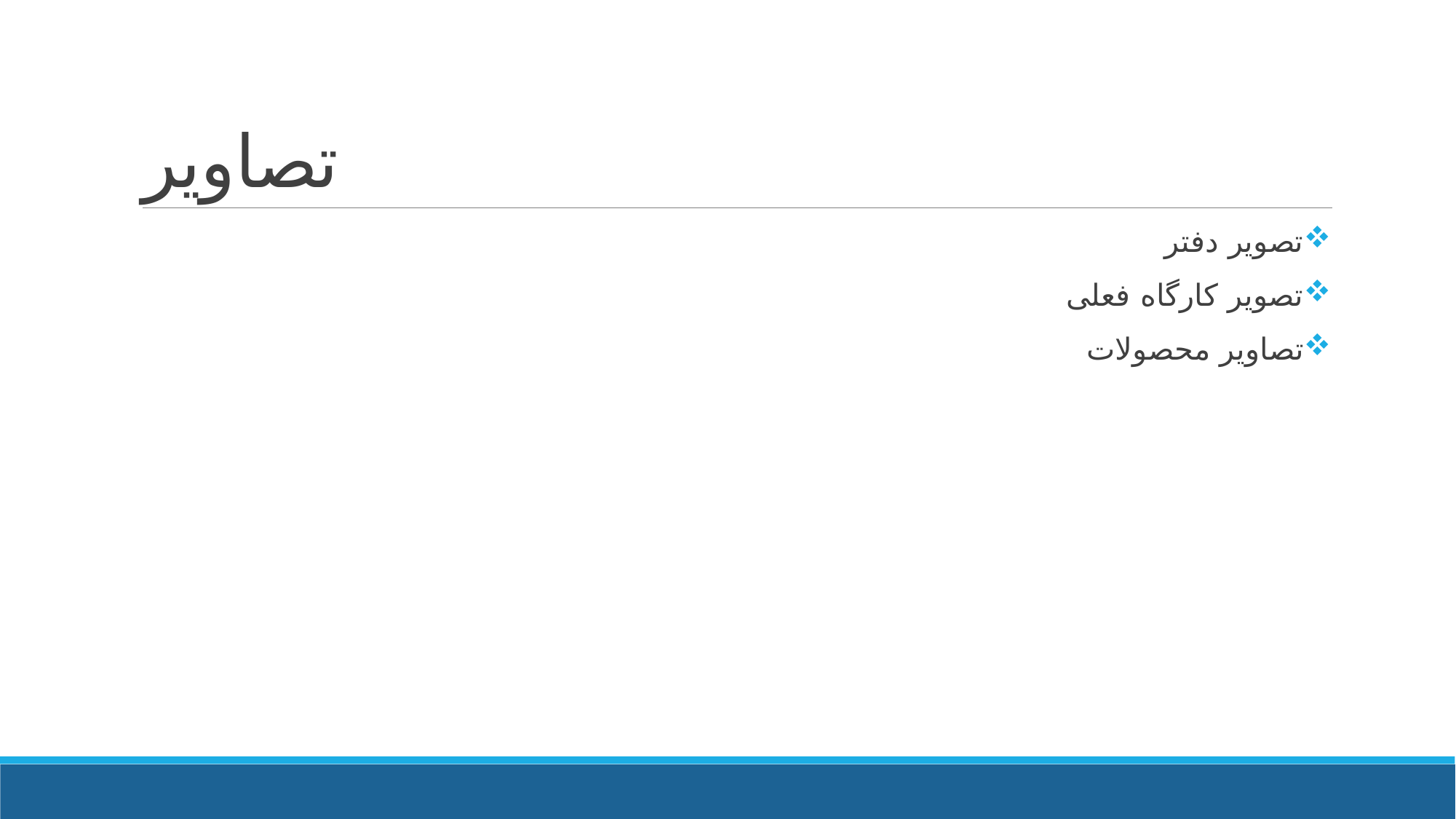

# تصاویر
تصویر دفتر
تصویر کارگاه فعلی
تصاویر محصولات